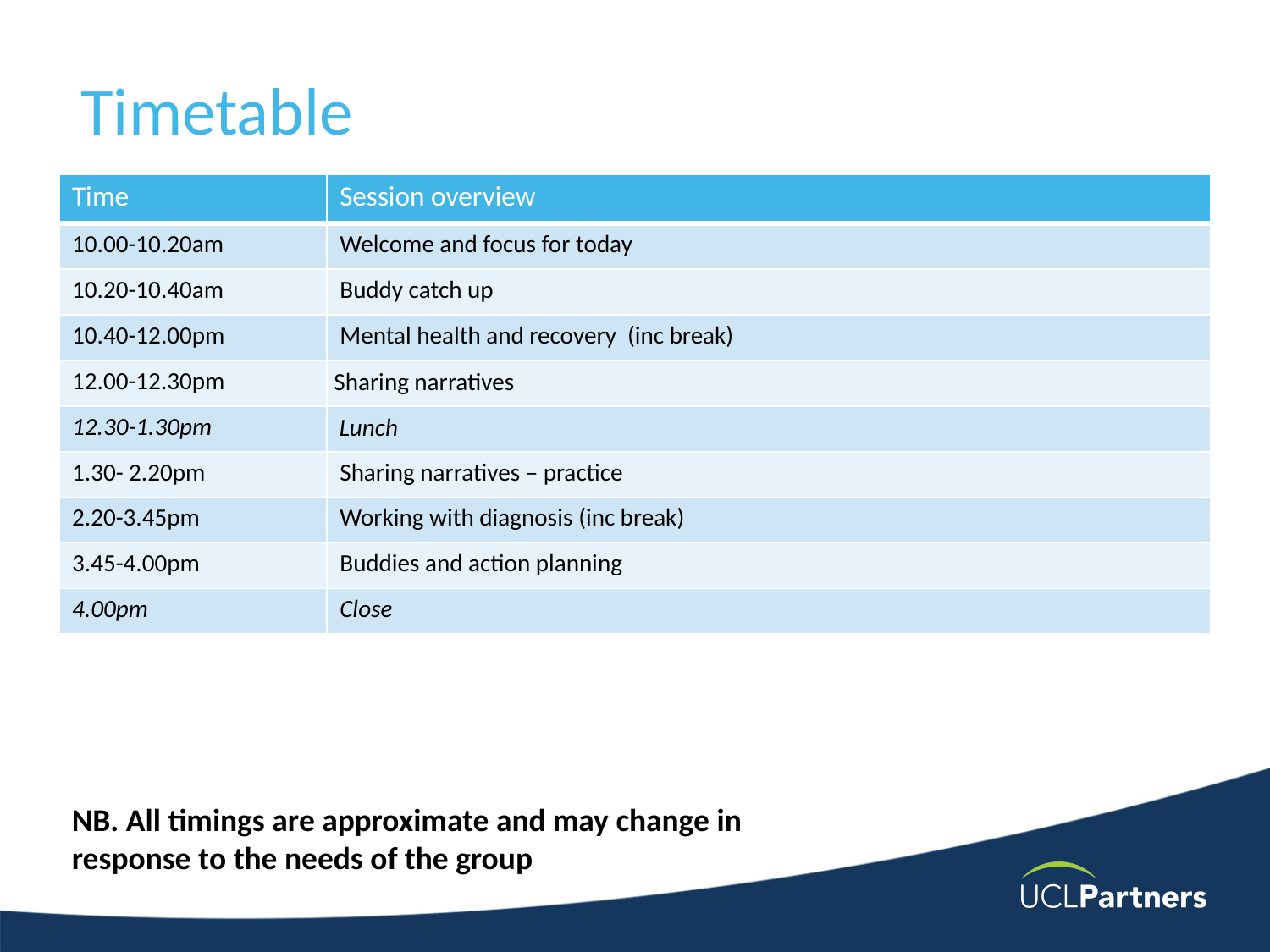

# Timetable
| Time | Session overview |
| --- | --- |
| 10.00-10.20am | Welcome and focus for today |
| 10.20-10.40am | Buddy catch up |
| 10.40-12.00pm | Mental health and recovery  (inc break) |
| 12.00-12.30pm | Sharing narratives |
| 12.30-1.30pm | Lunch |
| 1.30- 2.20pm | Sharing narratives – practice |
| 2.20-3.45pm | Working with diagnosis (inc break) |
| 3.45-4.00pm | Buddies and action planning |
| 4.00pm | Close |
NB. All timings are approximate and may change in response to the needs of the group